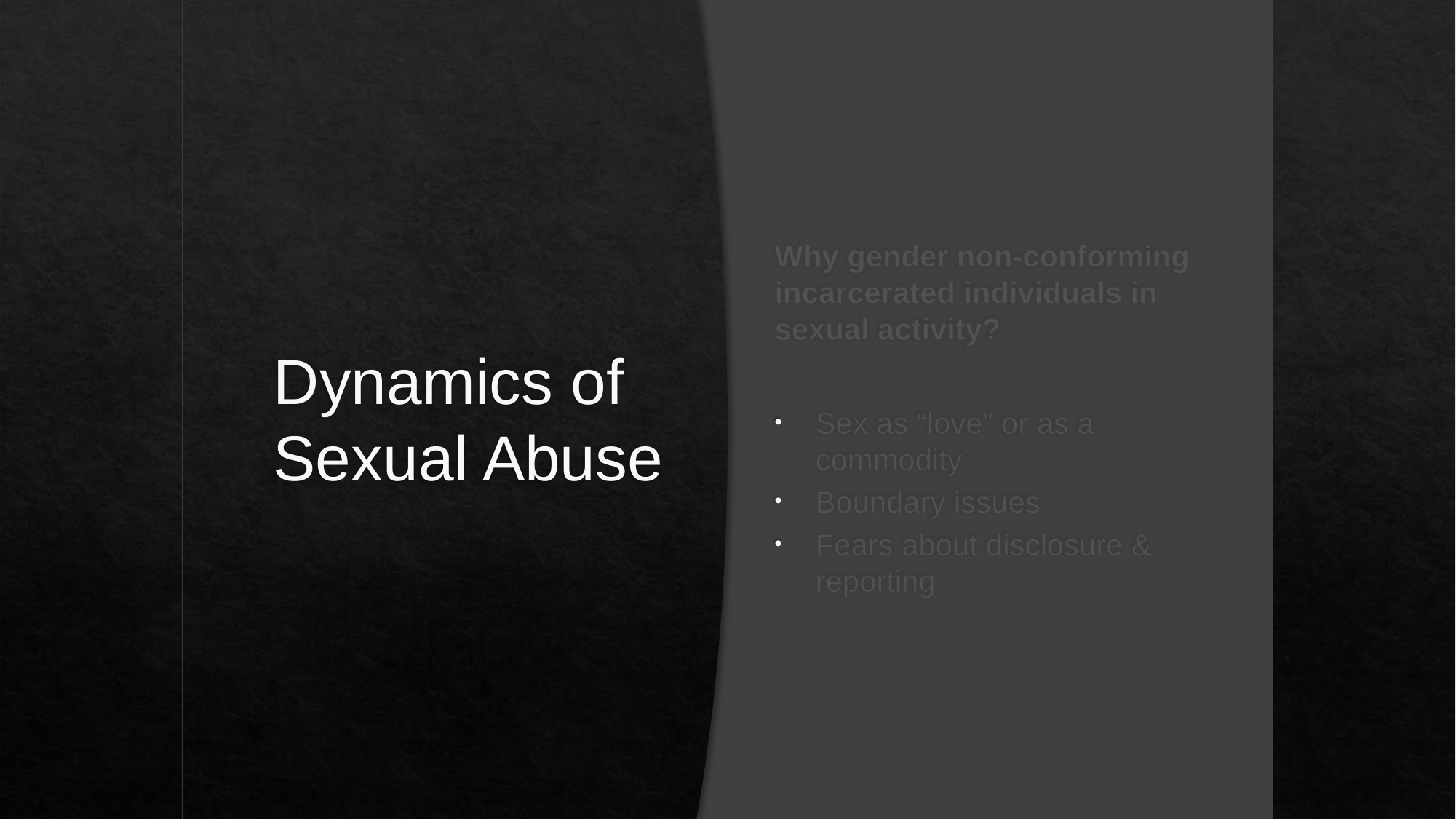

# Dynamics of Sexual Abuse
Why gender non-conforming incarcerated individuals in sexual activity?

Sex as “love” or as a commodity
Boundary issues
Fears about disclosure & reporting